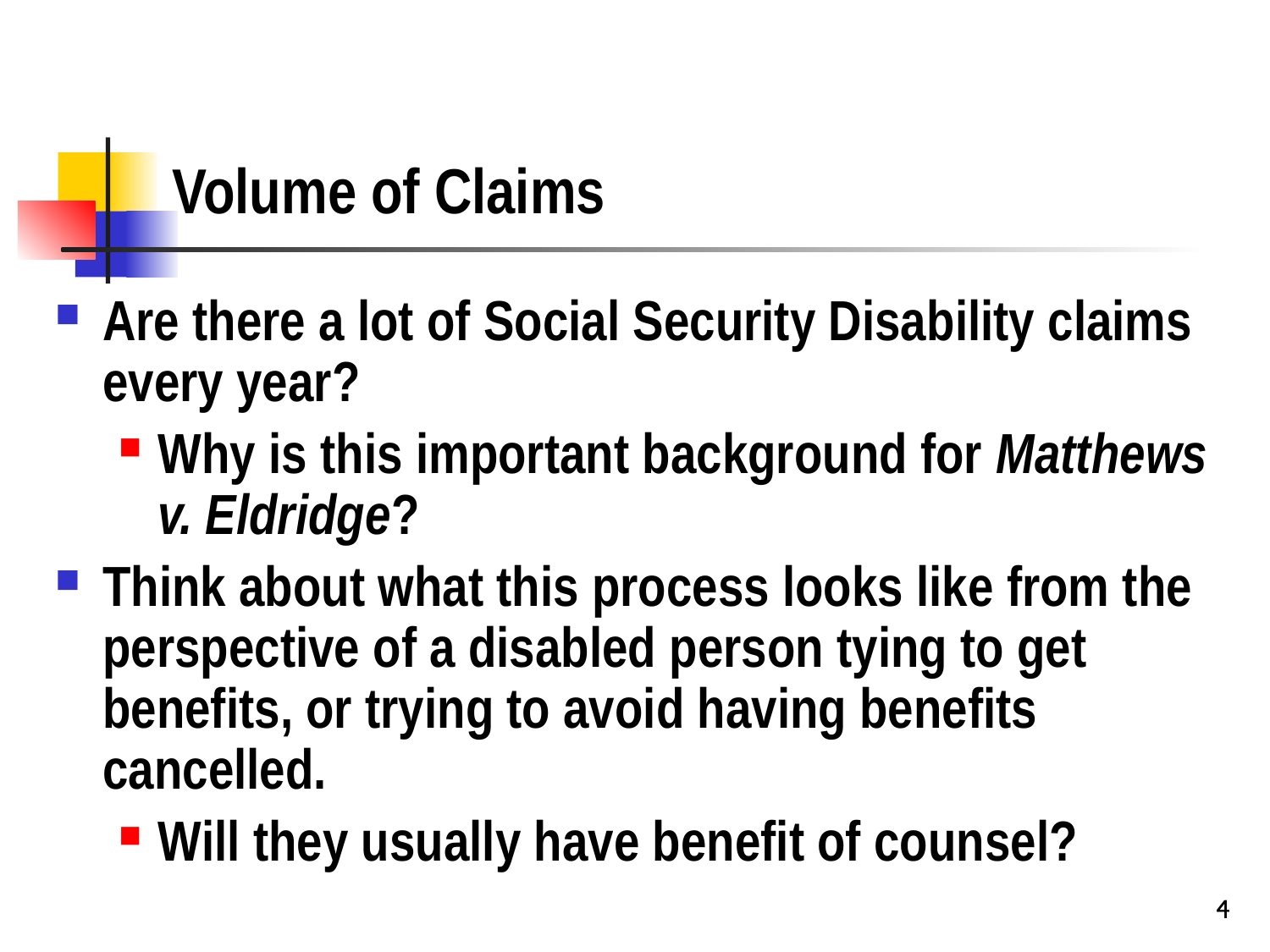

# Volume of Claims
Are there a lot of Social Security Disability claims every year?
Why is this important background for Matthews v. Eldridge?
Think about what this process looks like from the perspective of a disabled person tying to get benefits, or trying to avoid having benefits cancelled.
Will they usually have benefit of counsel?
4